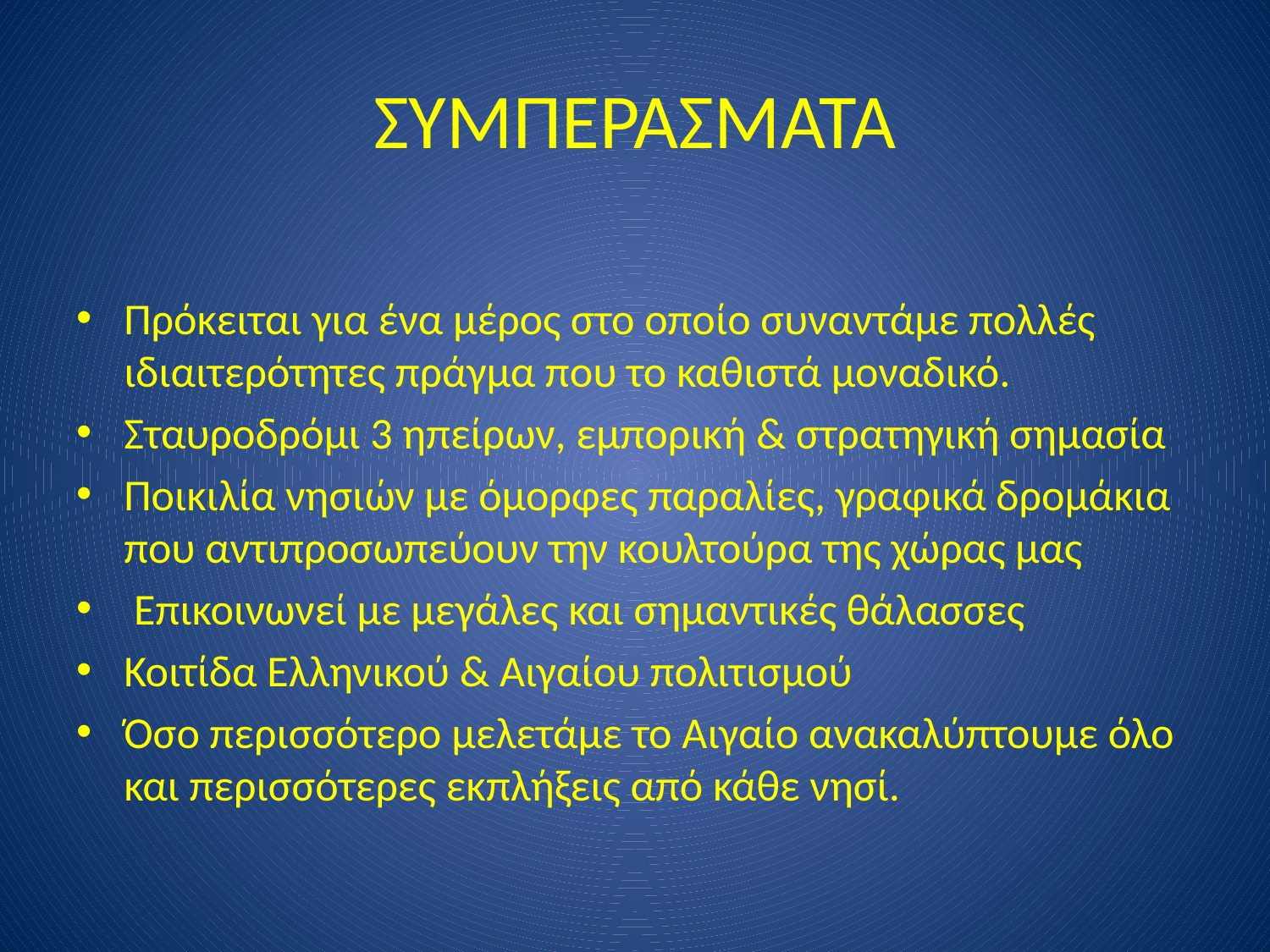

# ΣΥΜΠΕΡΑΣΜΑΤΑ

Πρόκειται για ένα μέρος στο οποίο συναντάμε πολλές ιδιαιτερότητες πράγμα που το καθιστά μοναδικό.
Σταυροδρόμι 3 ηπείρων, εμπορική & στρατηγική σημασία
Ποικιλία νησιών με όμορφες παραλίες, γραφικά δρομάκια που αντιπροσωπεύουν την κουλτούρα της χώρας μας
 Επικοινωνεί με μεγάλες και σημαντικές θάλασσες
Κοιτίδα Ελληνικού & Αιγαίου πολιτισμού
Όσο περισσότερο μελετάμε το Αιγαίο ανακαλύπτουμε όλο και περισσότερες εκπλήξεις από κάθε νησί.